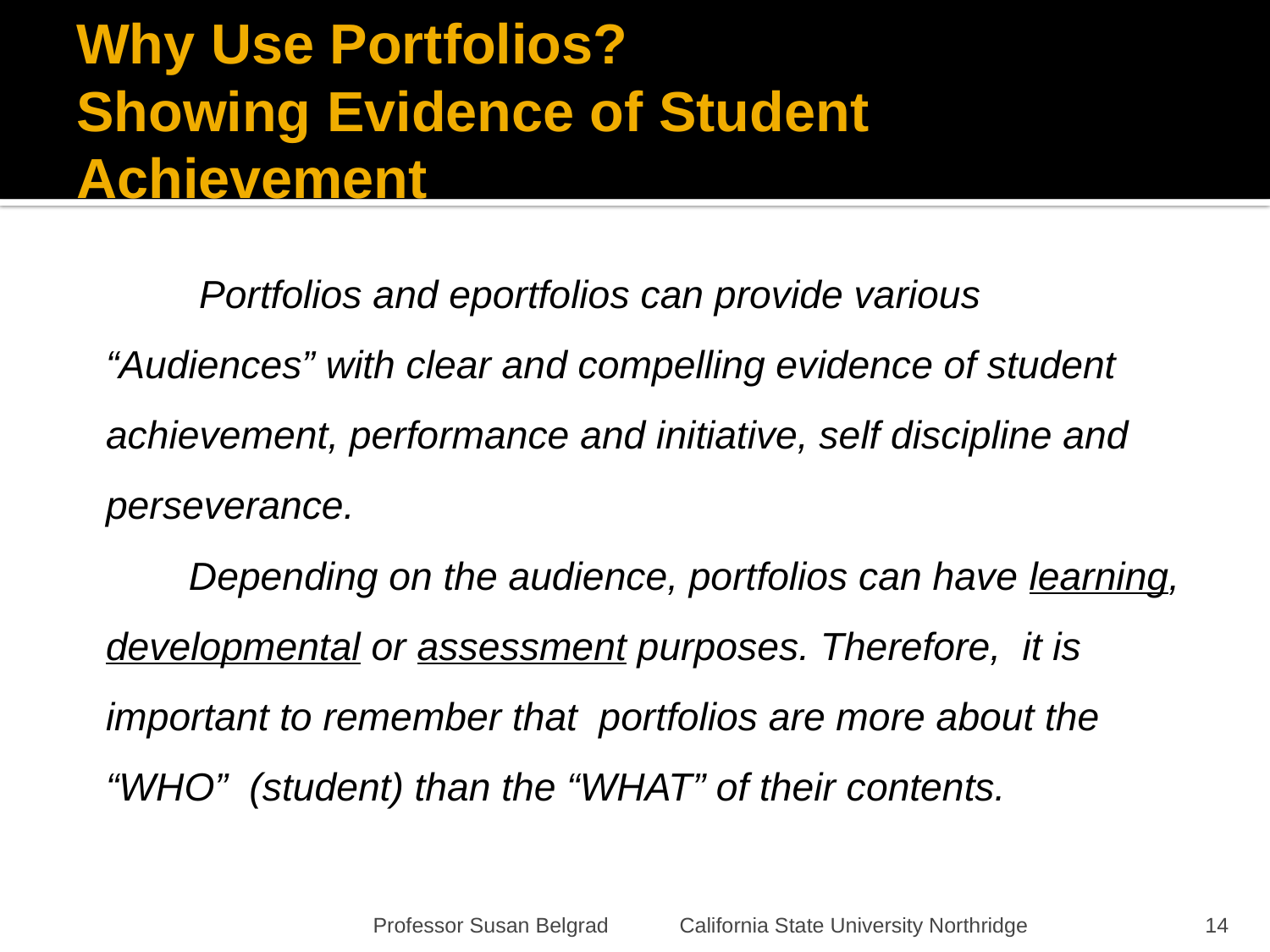

# Why Use Portfolios? Showing Evidence of Student Achievement
         Portfolios and eportfolios can provide various “Audiences” with clear and compelling evidence of student achievement, performance and initiative, self discipline and perseverance.
        Depending on the audience, portfolios can have learning, developmental or assessment purposes. Therefore,  it is important to remember that  portfolios are more about the “WHO”  (student) than the “WHAT” of their contents.
Professor Susan Belgrad            California State University Northridge
14